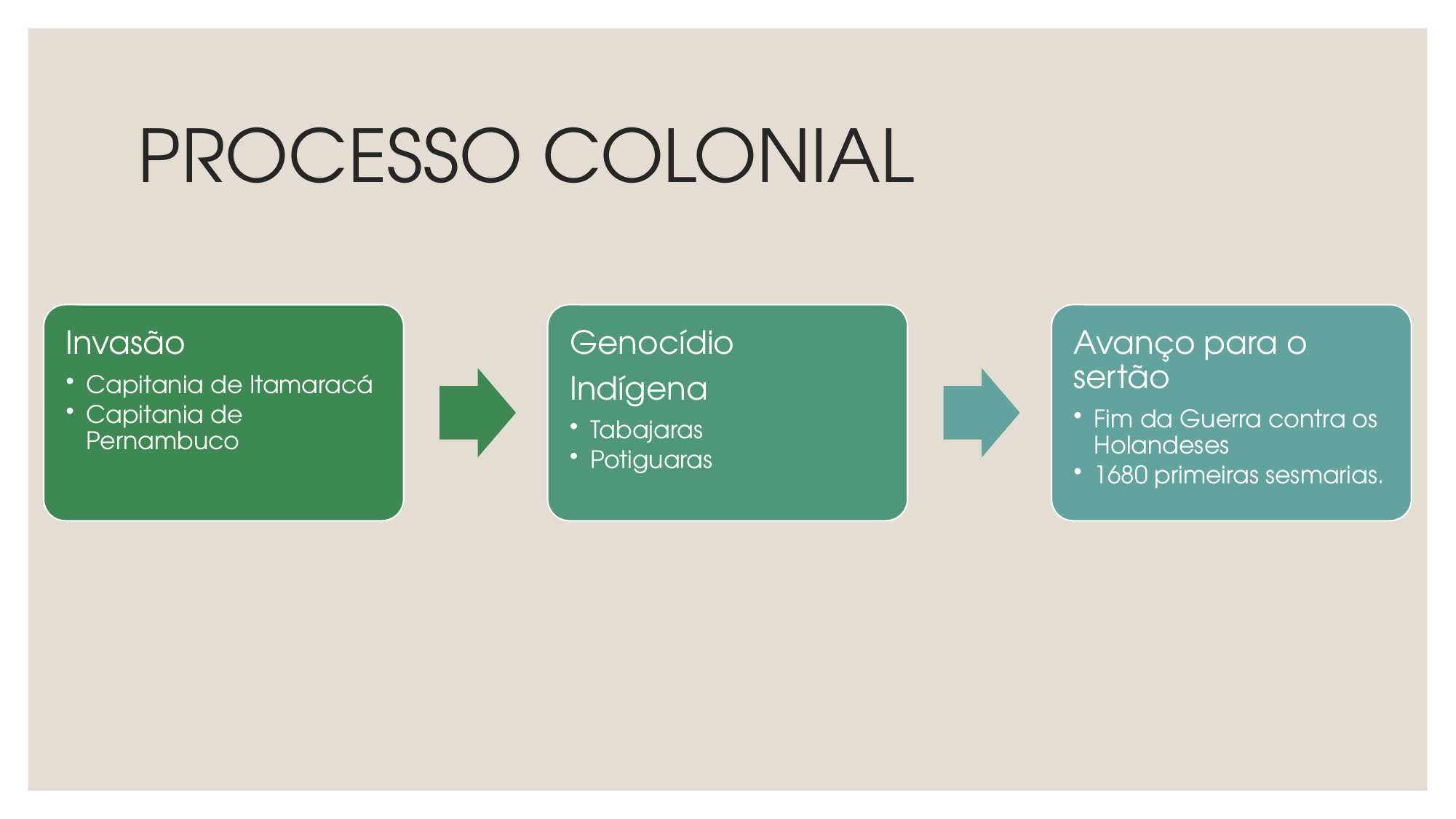

# PROCESSO COLONIAL
Invasão
Capitania de Itamaracá
Capitania de Pernambuco

Genocídio
Indígena
Tabajaras
Potiguaras

Avanço para o sertão
Fim da Guerra contra os Holandeses
1680 primeiras sesmarias.